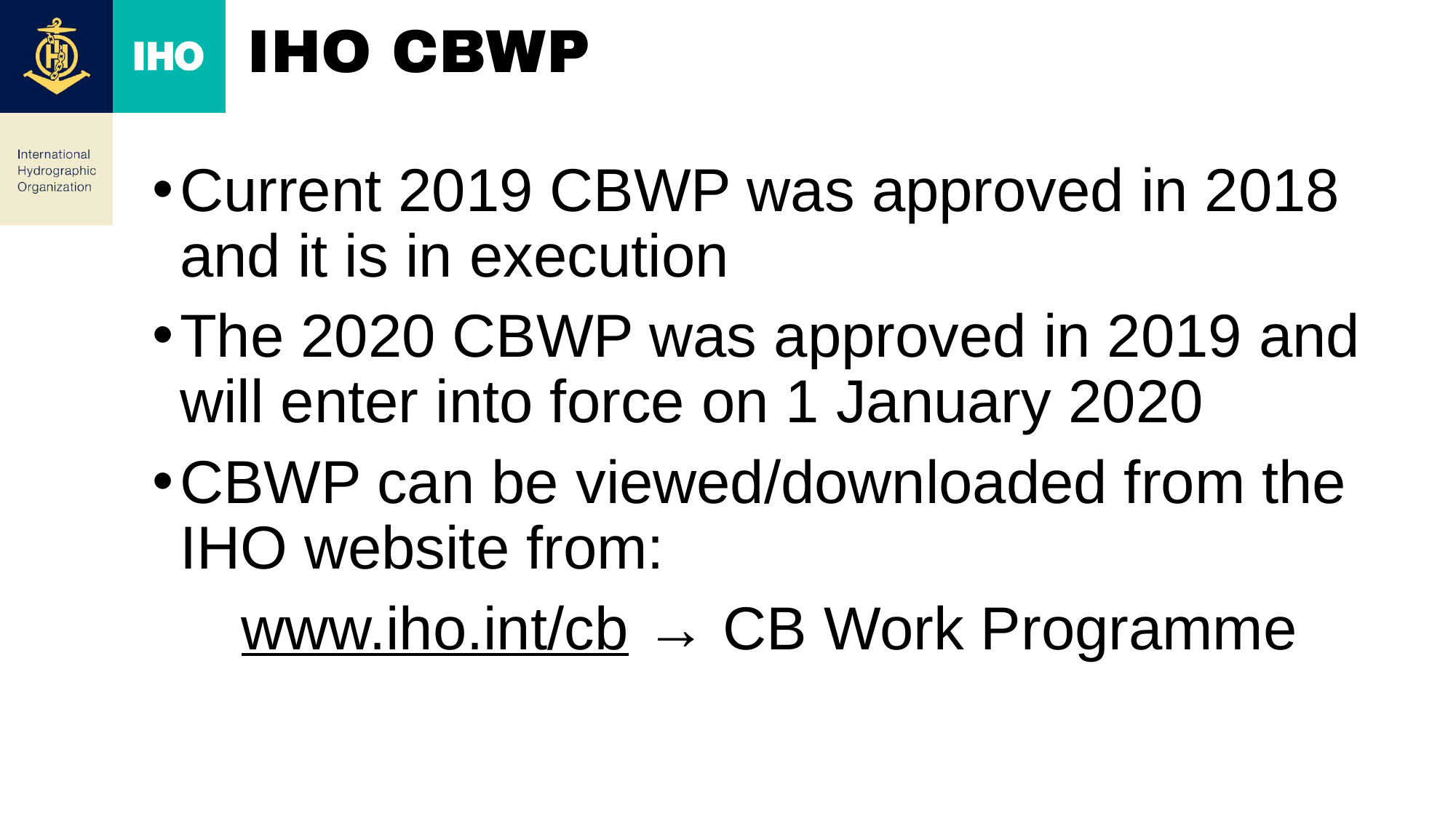

# IHO CBwp
Current 2019 CBWP was approved in 2018 and it is in execution
The 2020 CBWP was approved in 2019 and will enter into force on 1 January 2020
CBWP can be viewed/downloaded from the IHO website from:
www.iho.int/cb → CB Work Programme